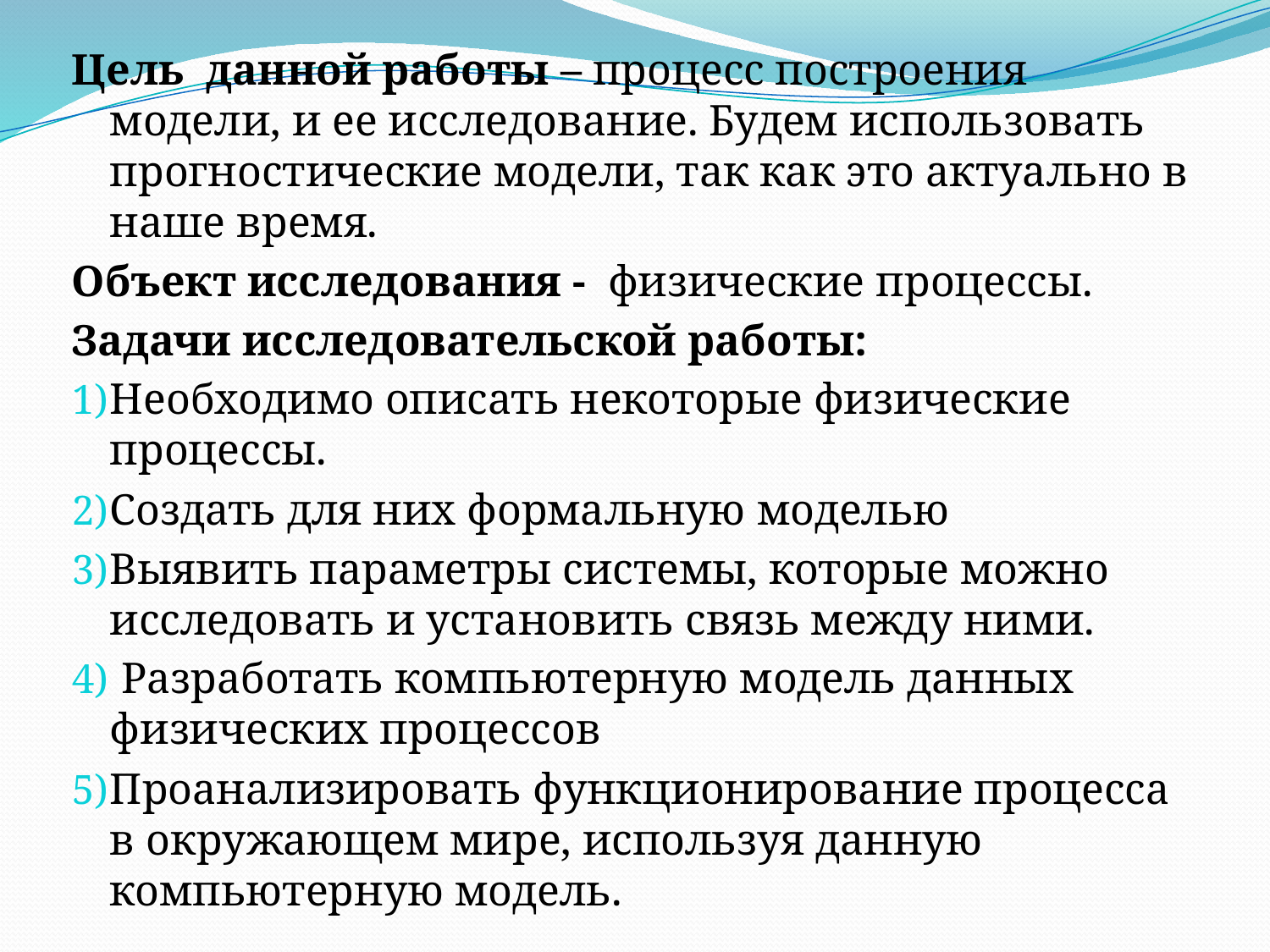

Цель  данной работы – процесс построения модели, и ее исследование. Будем использовать прогностические модели, так как это актуально в наше время.
Объект исследования -  физические процессы.
Задачи исследовательской работы:
Необходимо описать некоторые физические процессы.
Создать для них формальную моделью
Выявить параметры системы, которые можно исследовать и установить связь между ними.
 Разработать компьютерную модель данных физических процессов
Проанализировать функционирование процесса в окружающем мире, используя данную компьютерную модель.